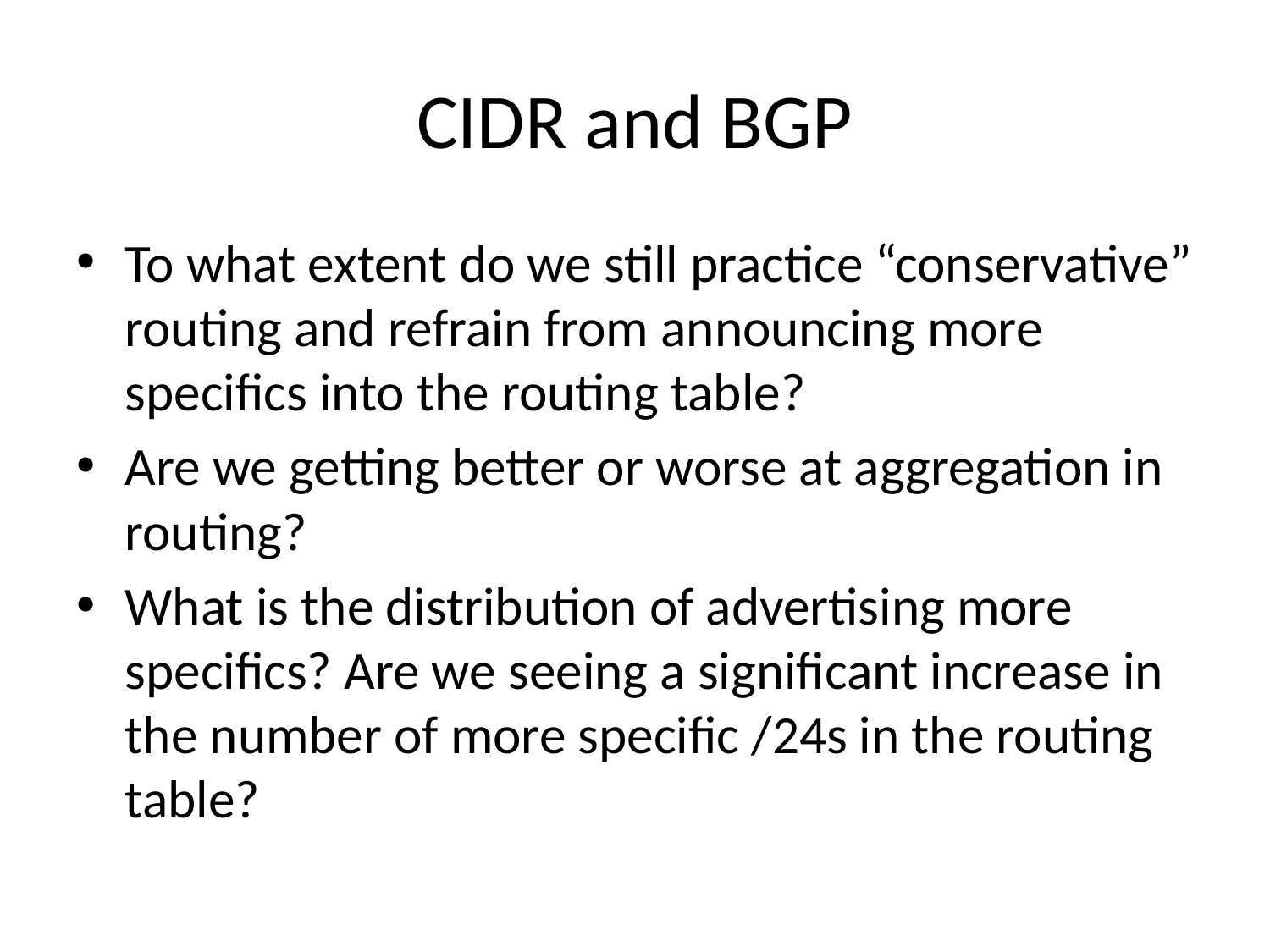

# CIDR and BGP
To what extent do we still practice “conservative” routing and refrain from announcing more specifics into the routing table?
Are we getting better or worse at aggregation in routing?
What is the distribution of advertising more specifics? Are we seeing a significant increase in the number of more specific /24s in the routing table?